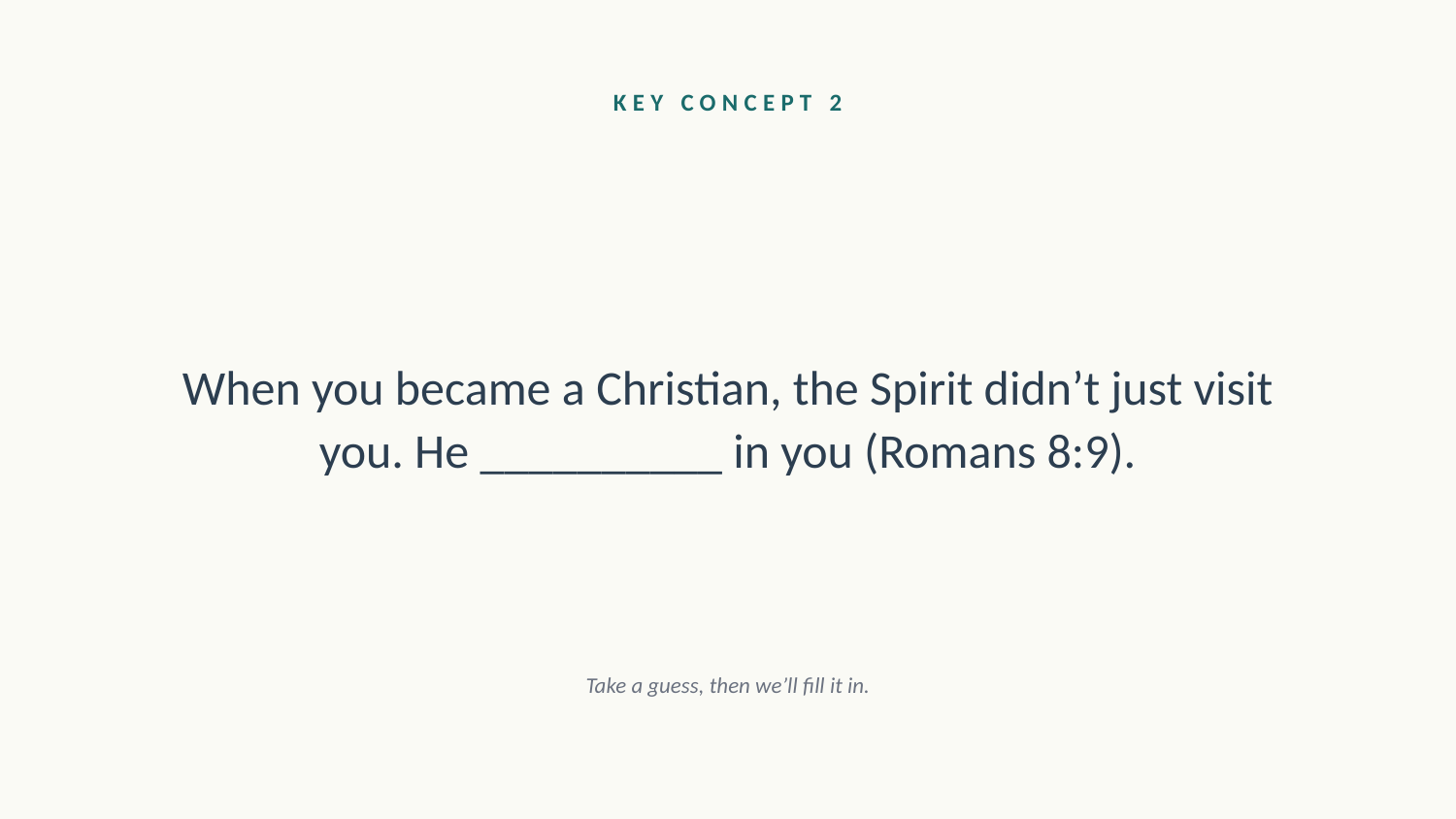

KEY CONCEPT 2
When you became a Christian, the Spirit didn’t just visit you. He __________ in you (Romans 8:9).
Take a guess, then we’ll fill it in.